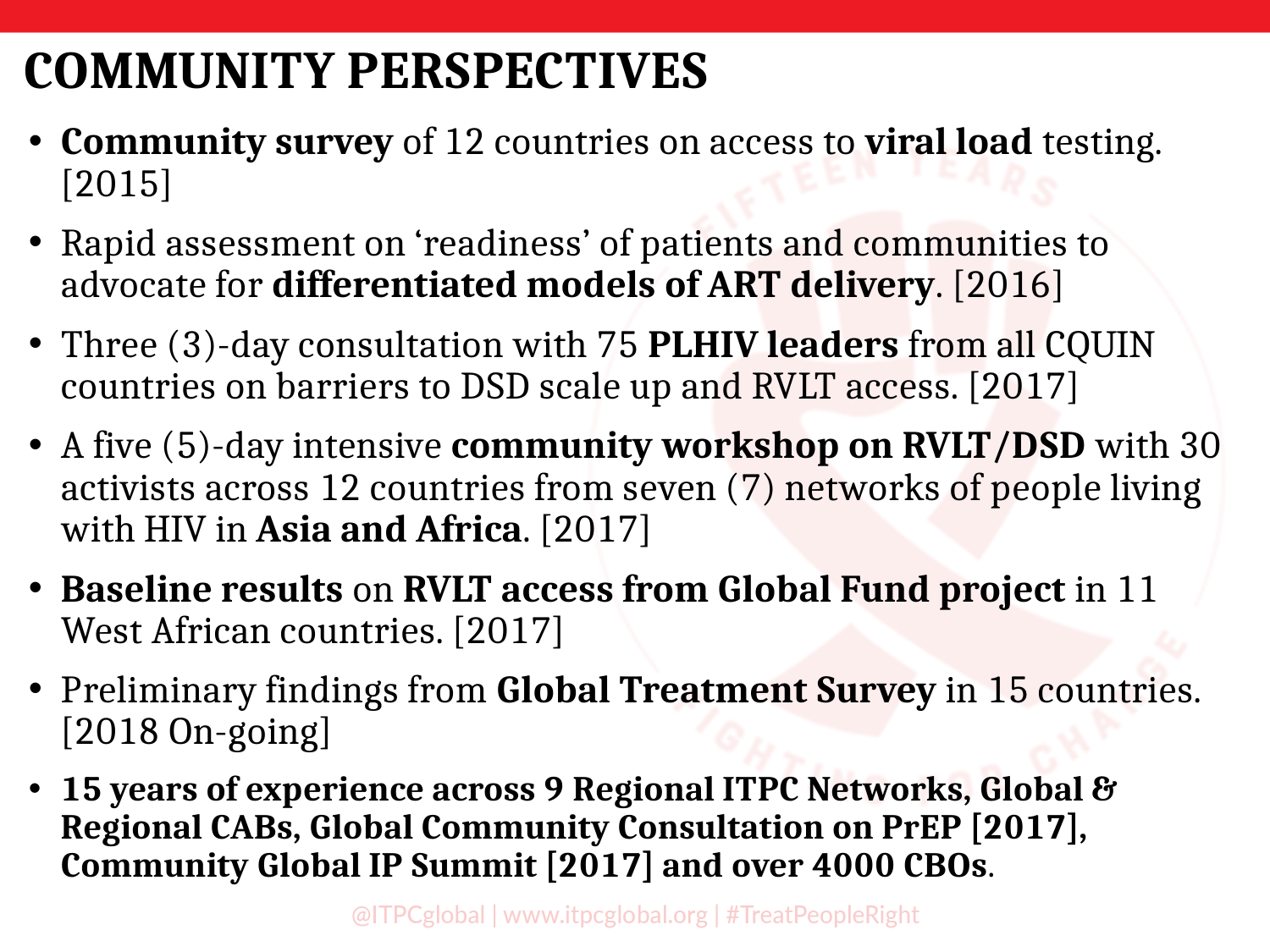

# COMMUNITY PERSPECTIVES
Community survey of 12 countries on access to viral load testing. [2015]
Rapid assessment on ‘readiness’ of patients and communities to advocate for differentiated models of ART delivery. [2016]
Three (3)-day consultation with 75 PLHIV leaders from all CQUIN countries on barriers to DSD scale up and RVLT access. [2017]
A five (5)-day intensive community workshop on RVLT/DSD with 30 activists across 12 countries from seven (7) networks of people living with HIV in Asia and Africa. [2017]
Baseline results on RVLT access from Global Fund project in 11 West African countries. [2017]
Preliminary findings from Global Treatment Survey in 15 countries. [2018 On-going]
15 years of experience across 9 Regional ITPC Networks, Global & Regional CABs, Global Community Consultation on PrEP [2017], Community Global IP Summit [2017] and over 4000 CBOs.